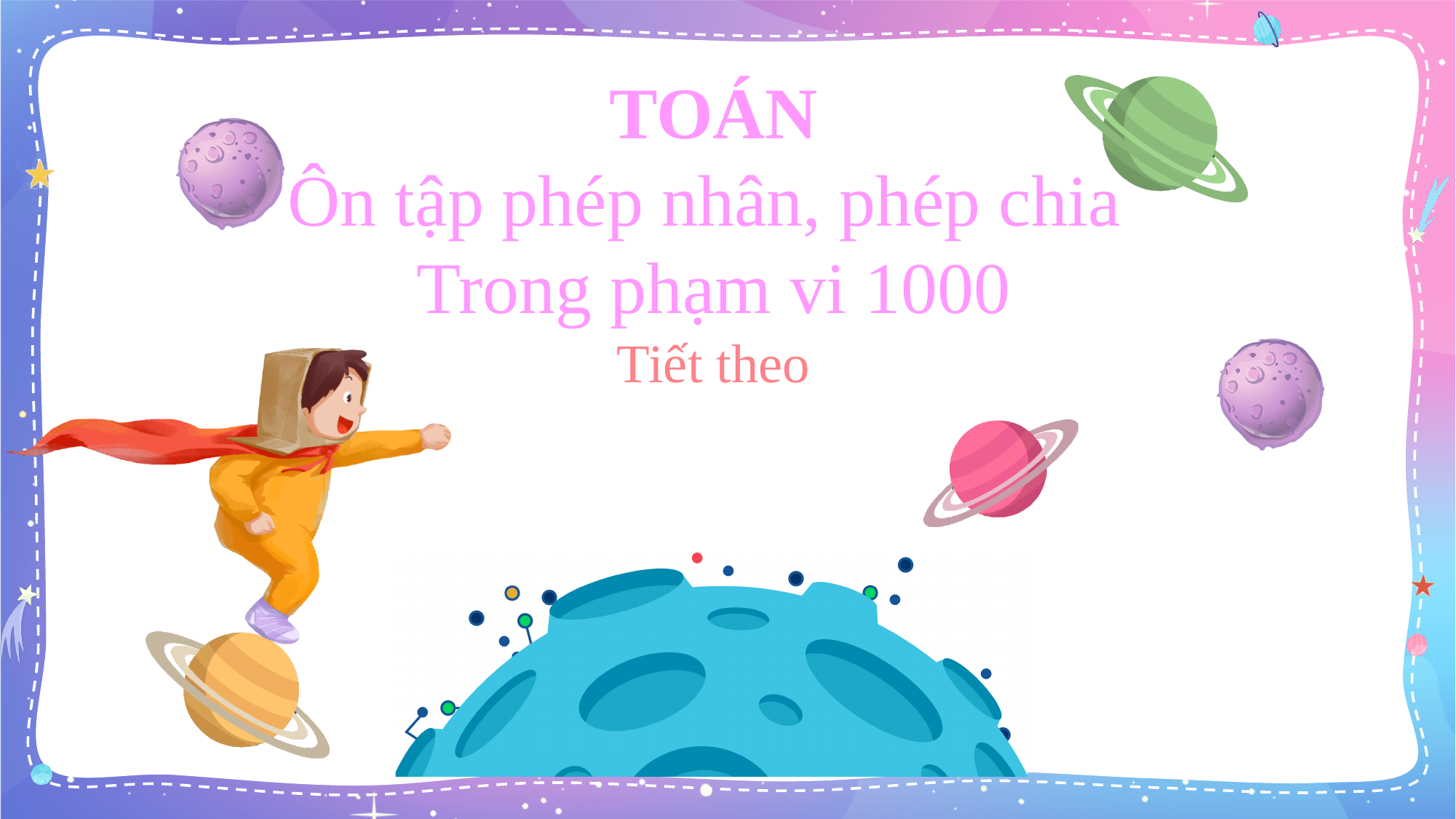

TOÁN
Ôn tập phép nhân, phép chia
Trong phạm vi 1000
Tiết theo